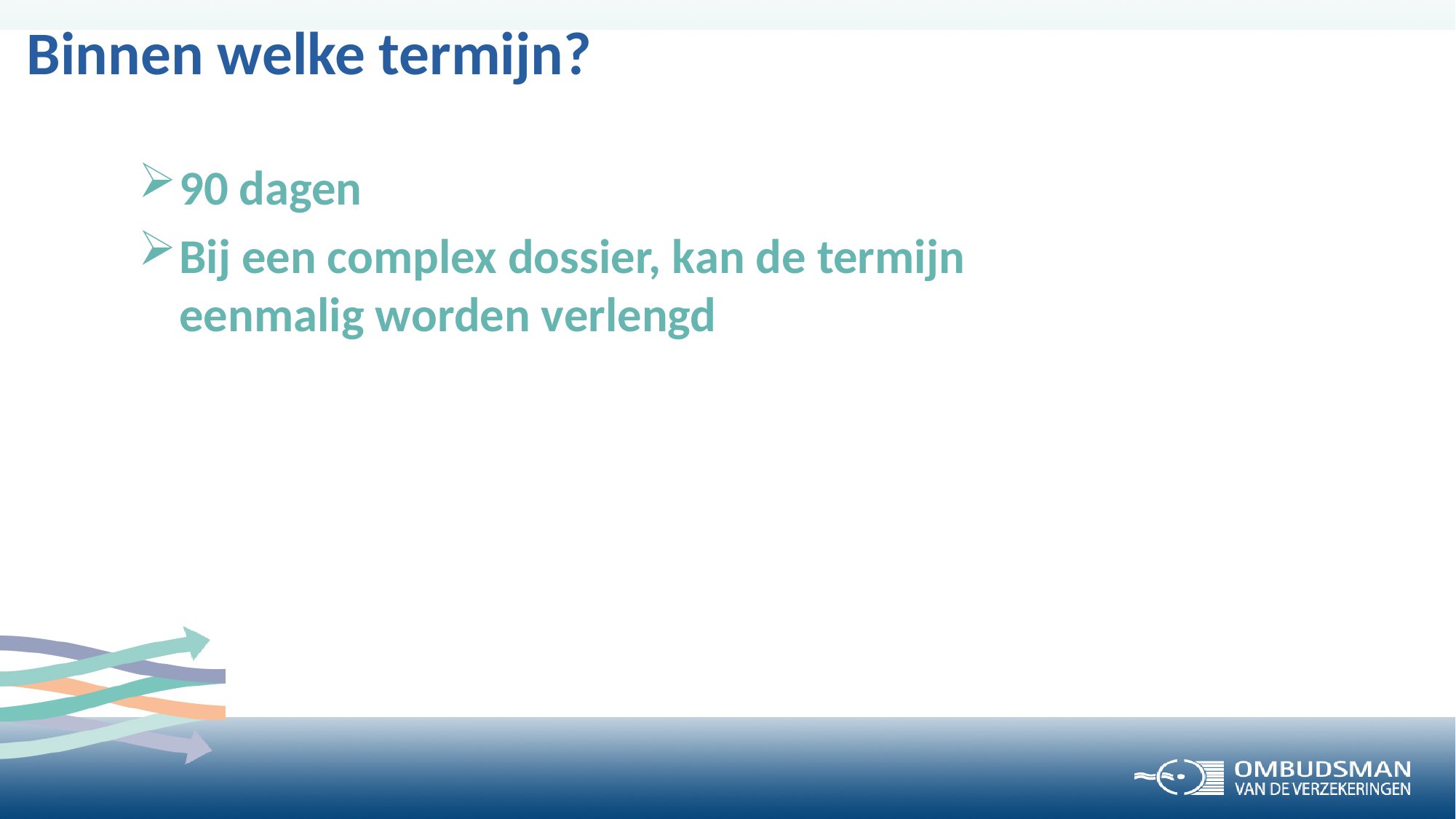

# Binnen welke termijn?
90 dagen
Bij een complex dossier, kan de termijn eenmalig worden verlengd